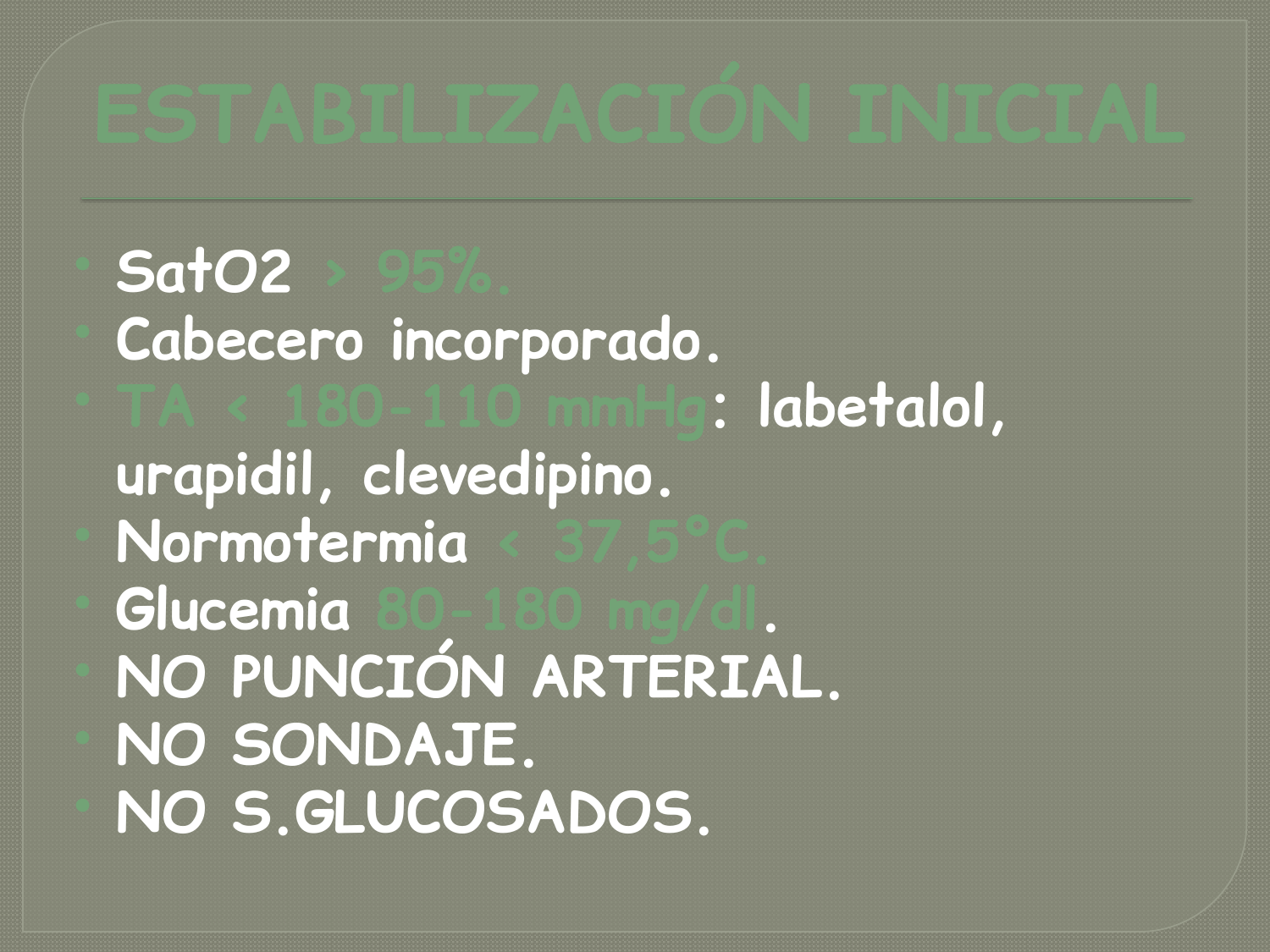

# ESTABILIZACIÓN INICIAL
SatO2 > 95%.
Cabecero incorporado.
TA < 180-110 mmHg: labetalol, urapidil, clevedipino.
Normotermia < 37,5ºC.
Glucemia 80-180 mg/dl.
NO PUNCIÓN ARTERIAL.
NO SONDAJE.
NO S.GLUCOSADOS.